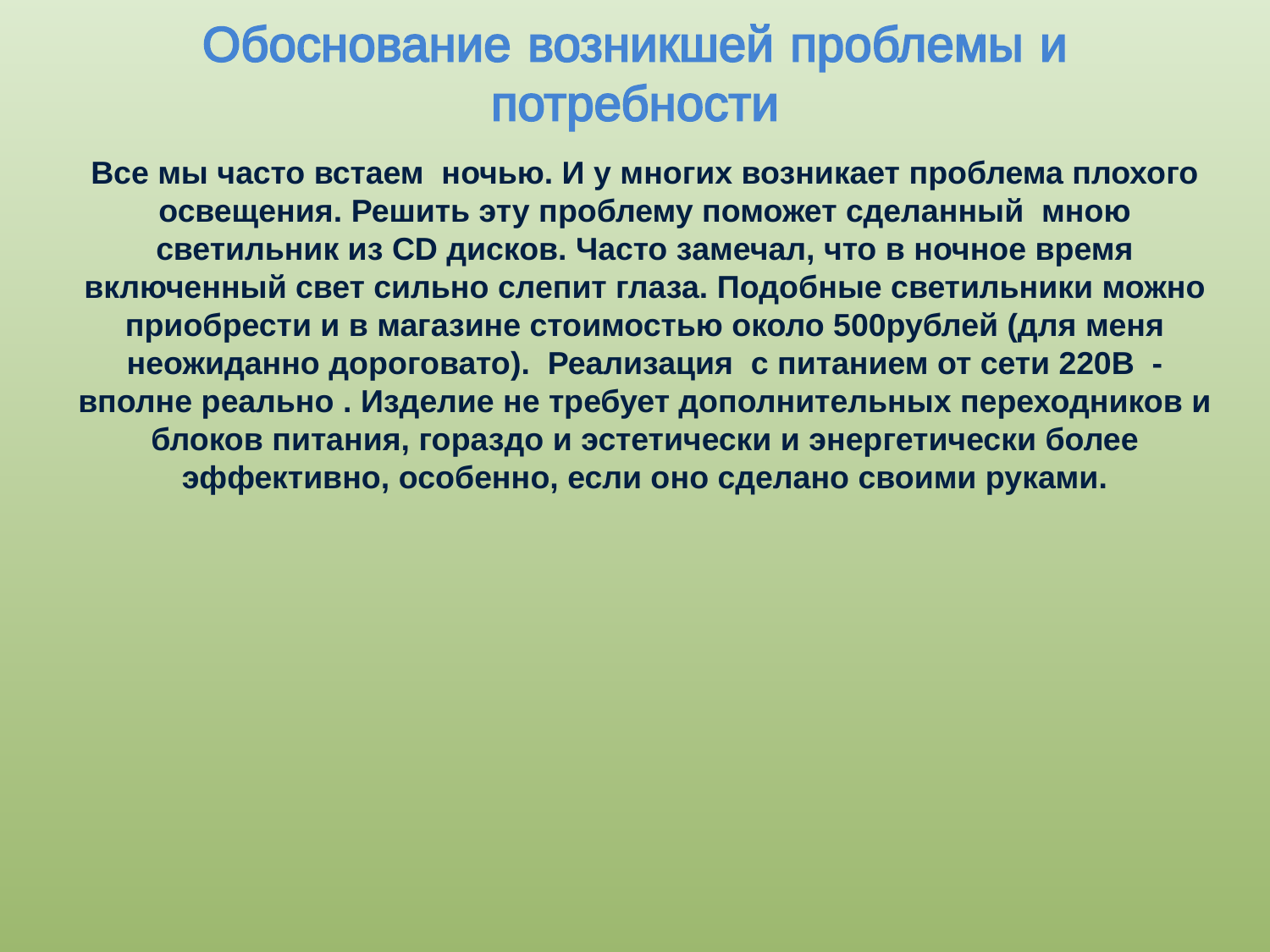

# Обоснование возникшей проблемы и потребности
Все мы часто встаем  ночью. И у многих возникает проблема плохого освещения. Решить эту проблему поможет сделанный  мною светильник из CD дисков. Часто замечал, что в ночное время включенный свет сильно слепит глаза. Подобные светильники можно приобрести и в магазине стоимостью около 500рублей (для меня неожиданно дороговато).  Реализация  с питанием от сети 220В  - вполне реально . Изделие не требует дополнительных переходников и блоков питания, гораздо и эстетически и энергетически более эффективно, особенно, если оно сделано своими руками.